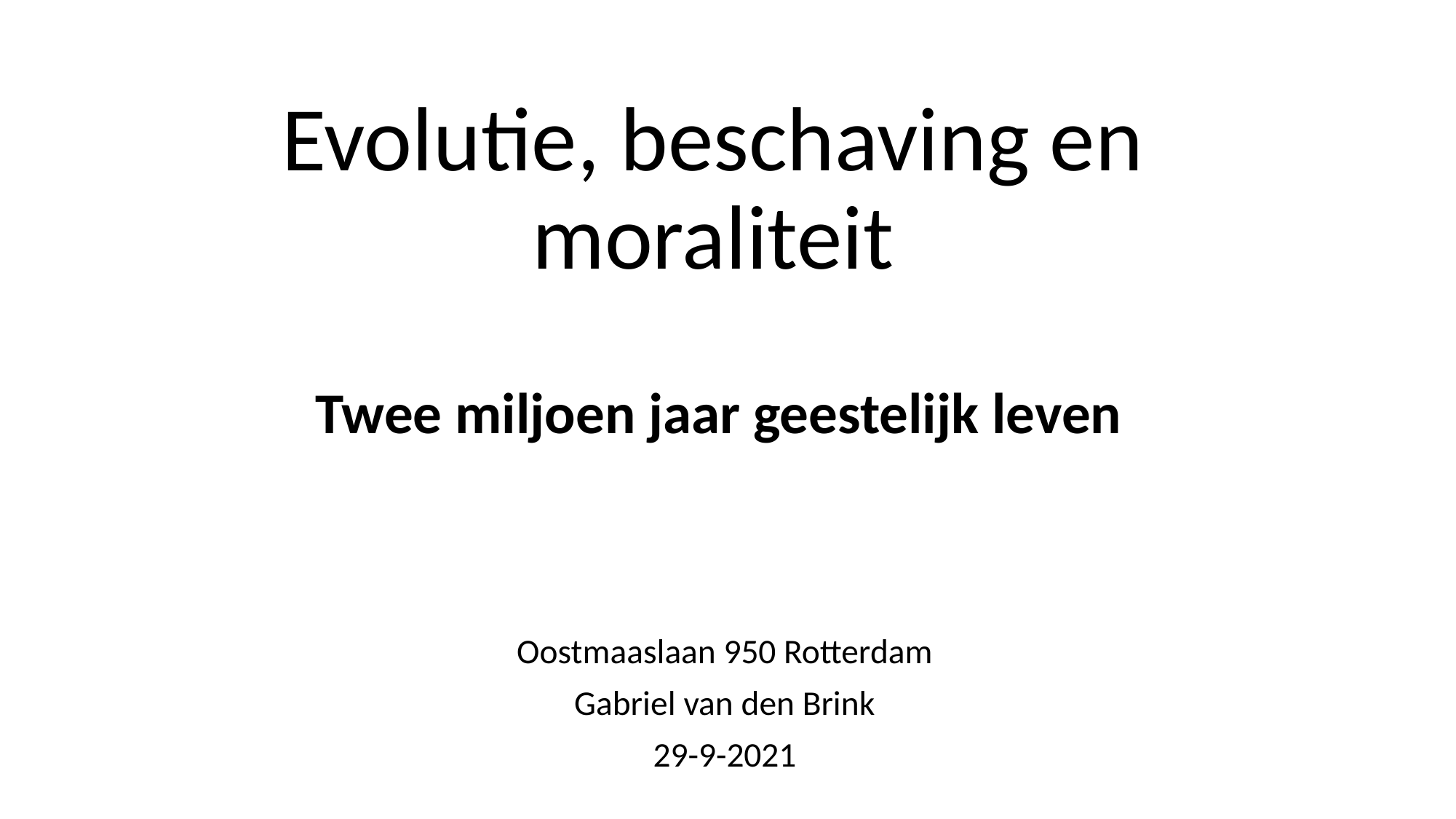

# Evolutie, beschaving en moraliteit

Twee miljoen jaar geestelijk leven

Oostmaaslaan 950 Rotterdam
Gabriel van den Brink
29-9-2021